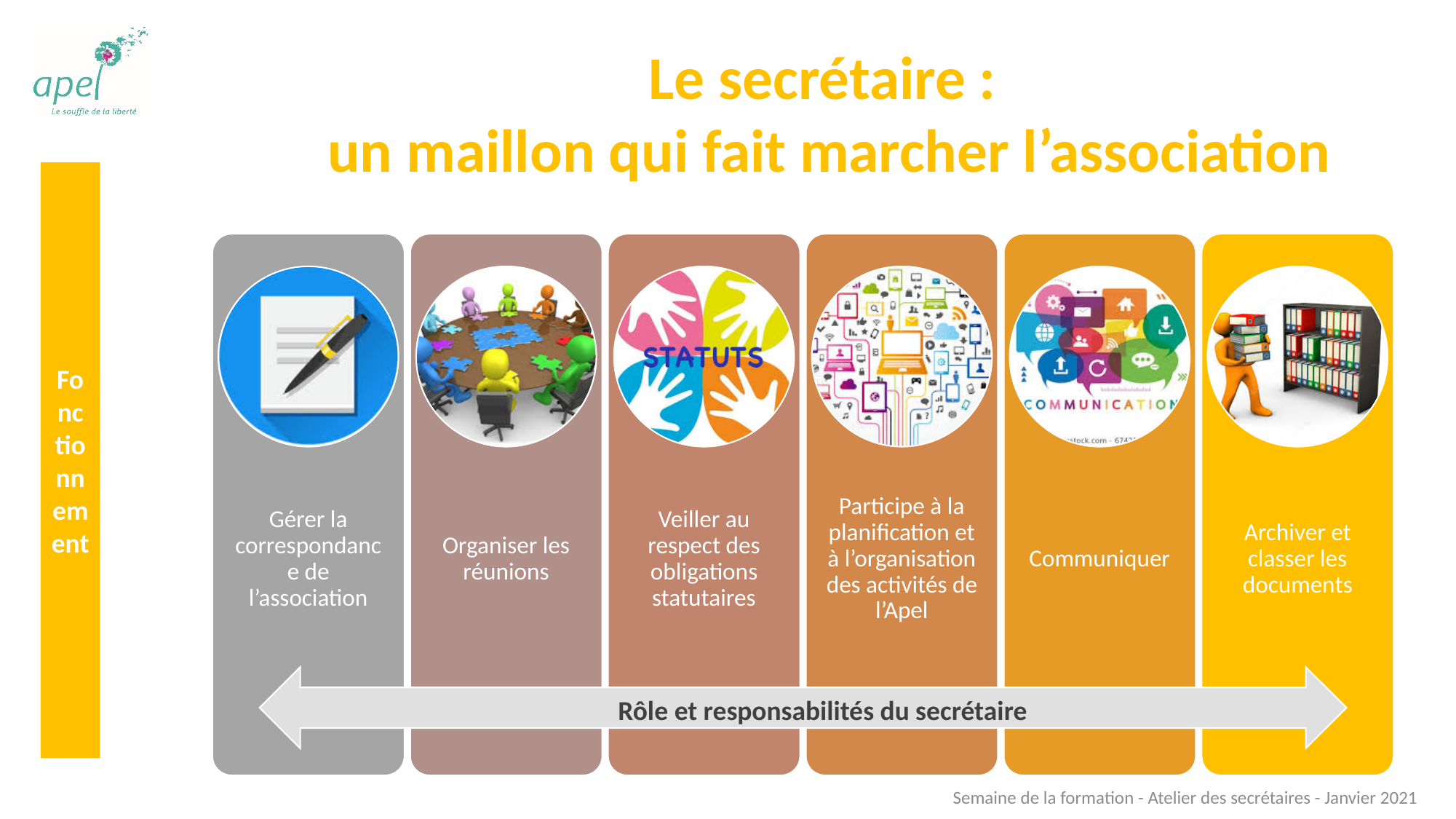

Le secrétaire :
un maillon qui fait marcher l’association
Fonctionnement
Gérer la correspondance de l’association
Organiser les réunions
Veiller au respect des obligations statutaires
Participe à la planification et à l’organisation des activités de l’Apel
Communiquer
Archiver et classer les documents
Rôle et responsabilités du secrétaire
Semaine de la formation - Atelier des secrétaires - Janvier 2021